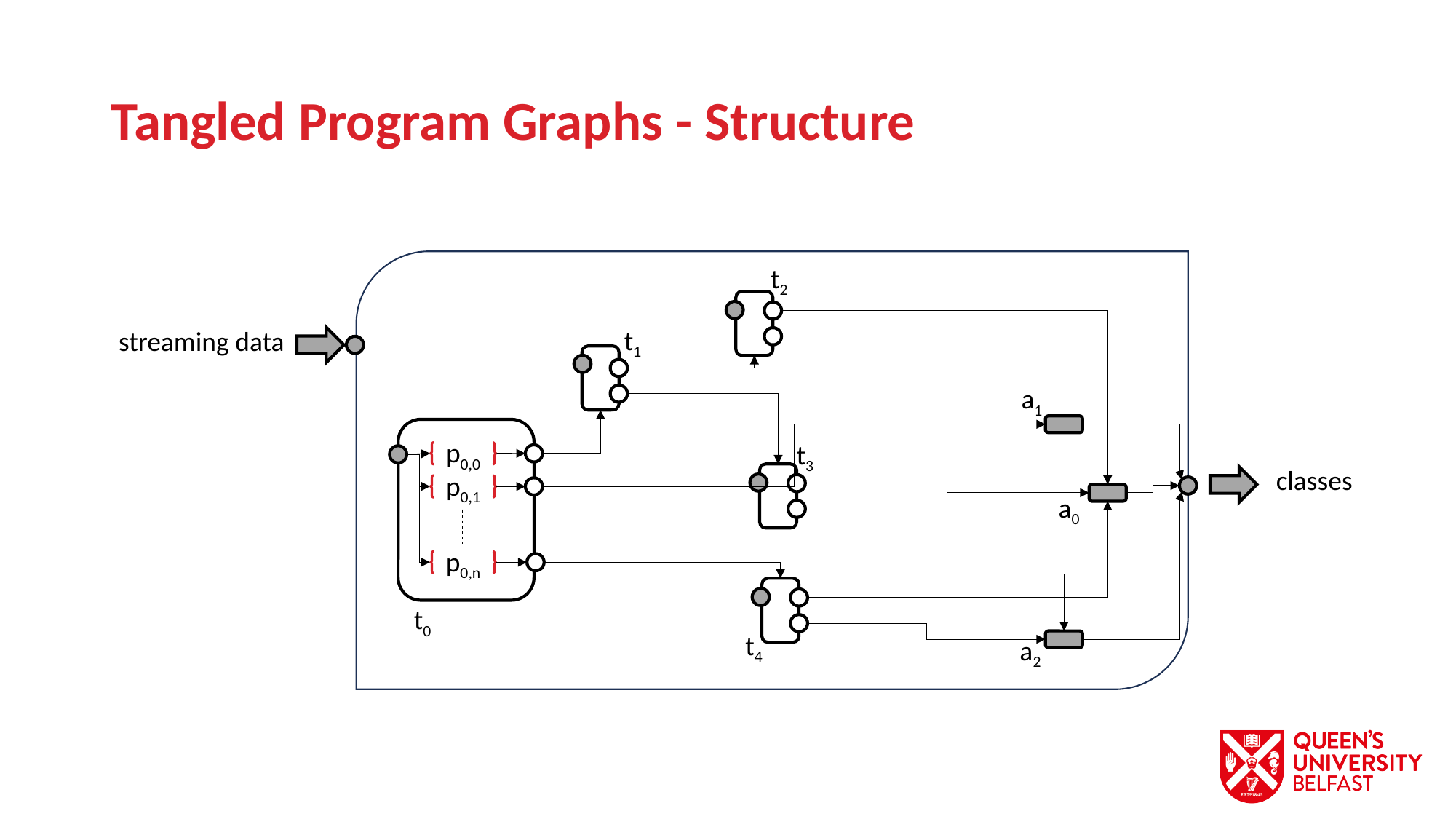

# Tangled Program Graphs - Structure

t2

t1
streaming data

a1

t3
p0,0

classes

p0,1

a0

p0,n

t0

t4
a2